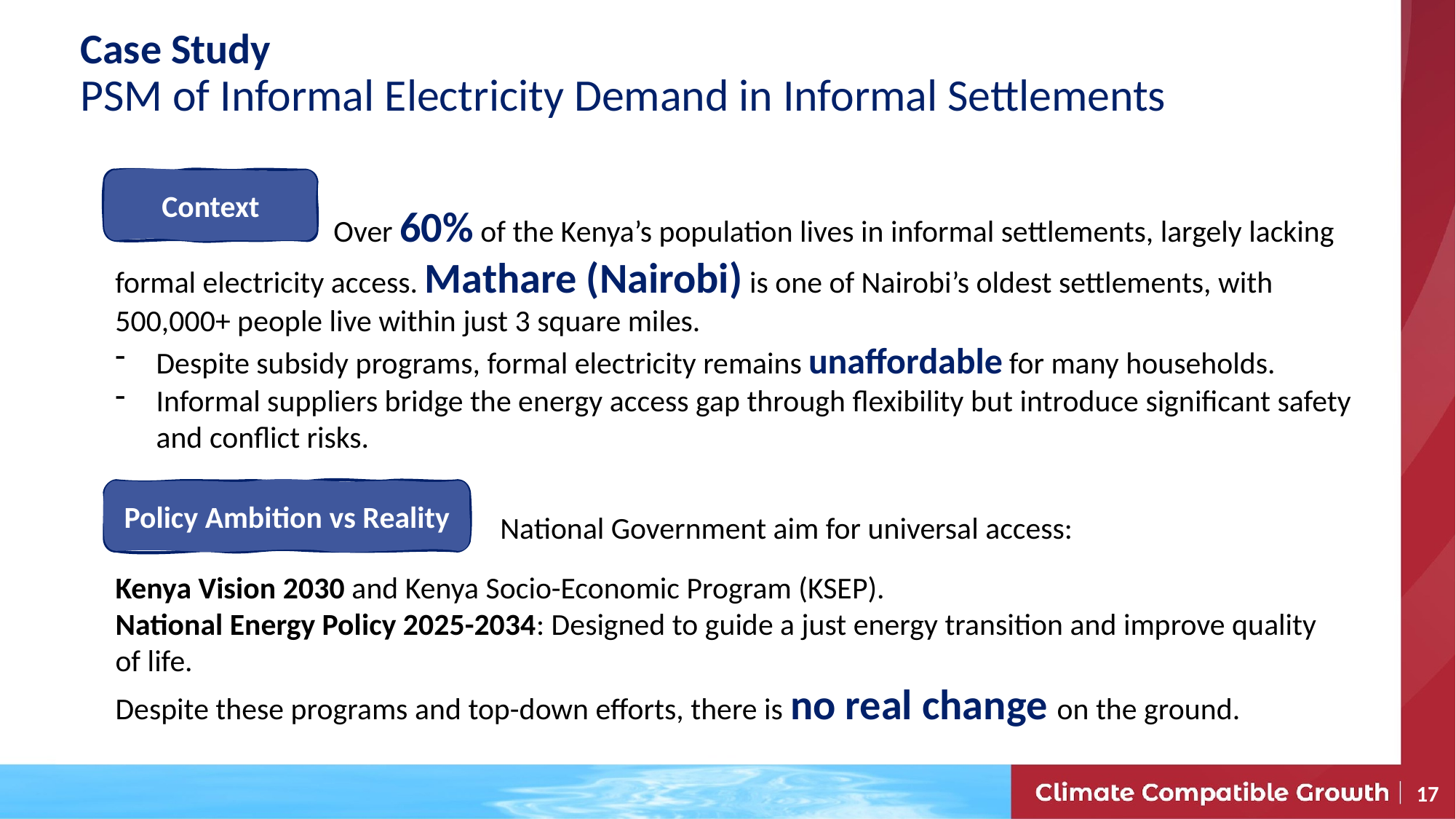

# Case Study PSM of Informal Electricity Demand in Informal Settlements
Context
		Over 60% of the Kenya’s population lives in informal settlements, largely lacking formal electricity access. Mathare (Nairobi) is one of Nairobi’s oldest settlements, with 500,000+ people live within just 3 square miles.
Despite subsidy programs, formal electricity remains unaffordable for many households.
Informal suppliers bridge the energy access gap through flexibility but introduce significant safety and conflict risks.
Policy Ambition vs Reality
National Government aim for universal access:
Kenya Vision 2030 and Kenya Socio-Economic Program (KSEP).
National Energy Policy 2025-2034: Designed to guide a just energy transition and improve quality of life.
Despite these programs and top-down efforts, there is no real change on the ground.
17